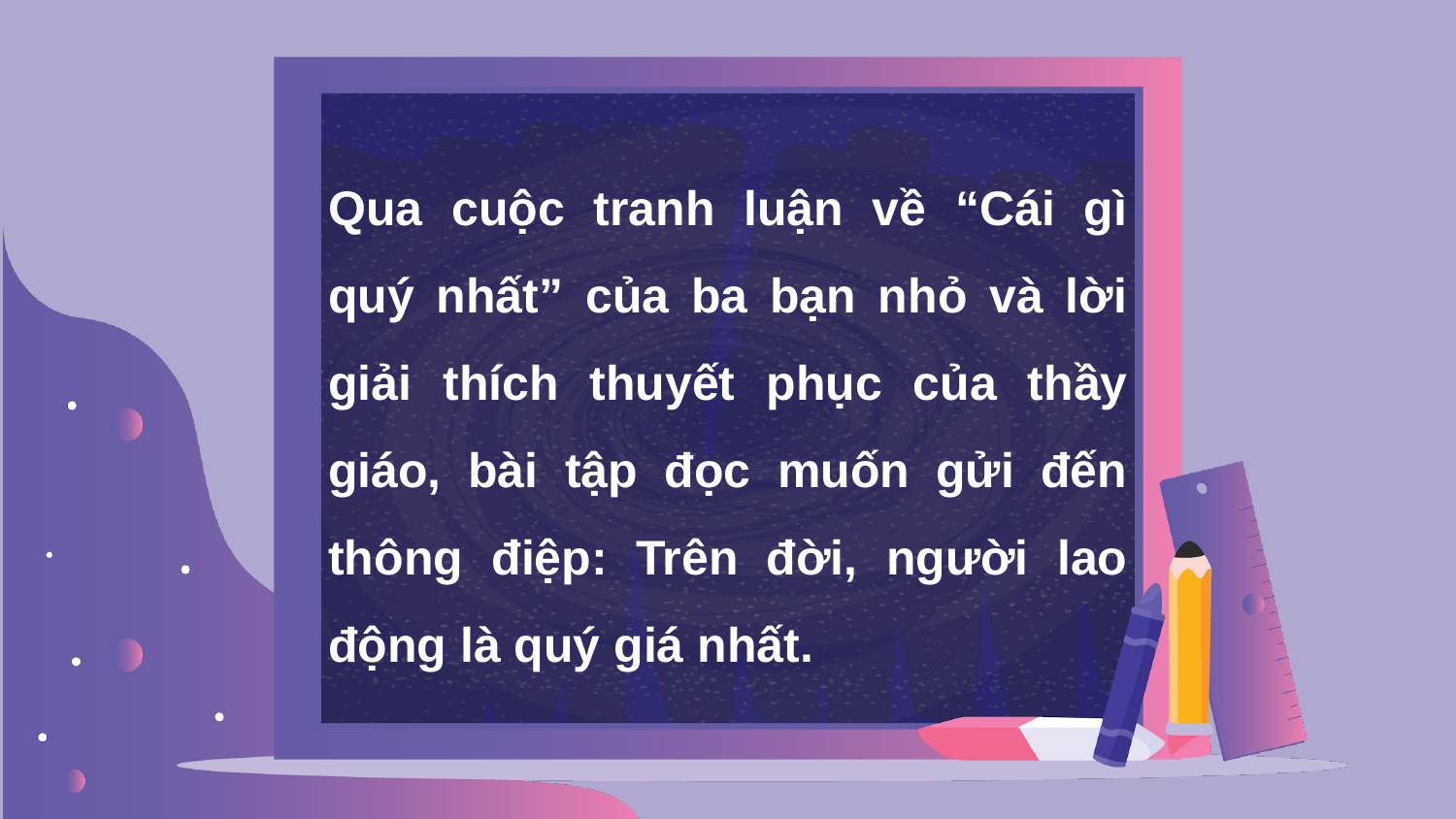

Qua cuộc tranh luận về “Cái gì quý nhất” của ba bạn nhỏ và lời giải thích thuyết phục của thầy giáo, bài tập đọc muốn gửi đến thông điệp: Trên đời, người lao động là quý giá nhất.